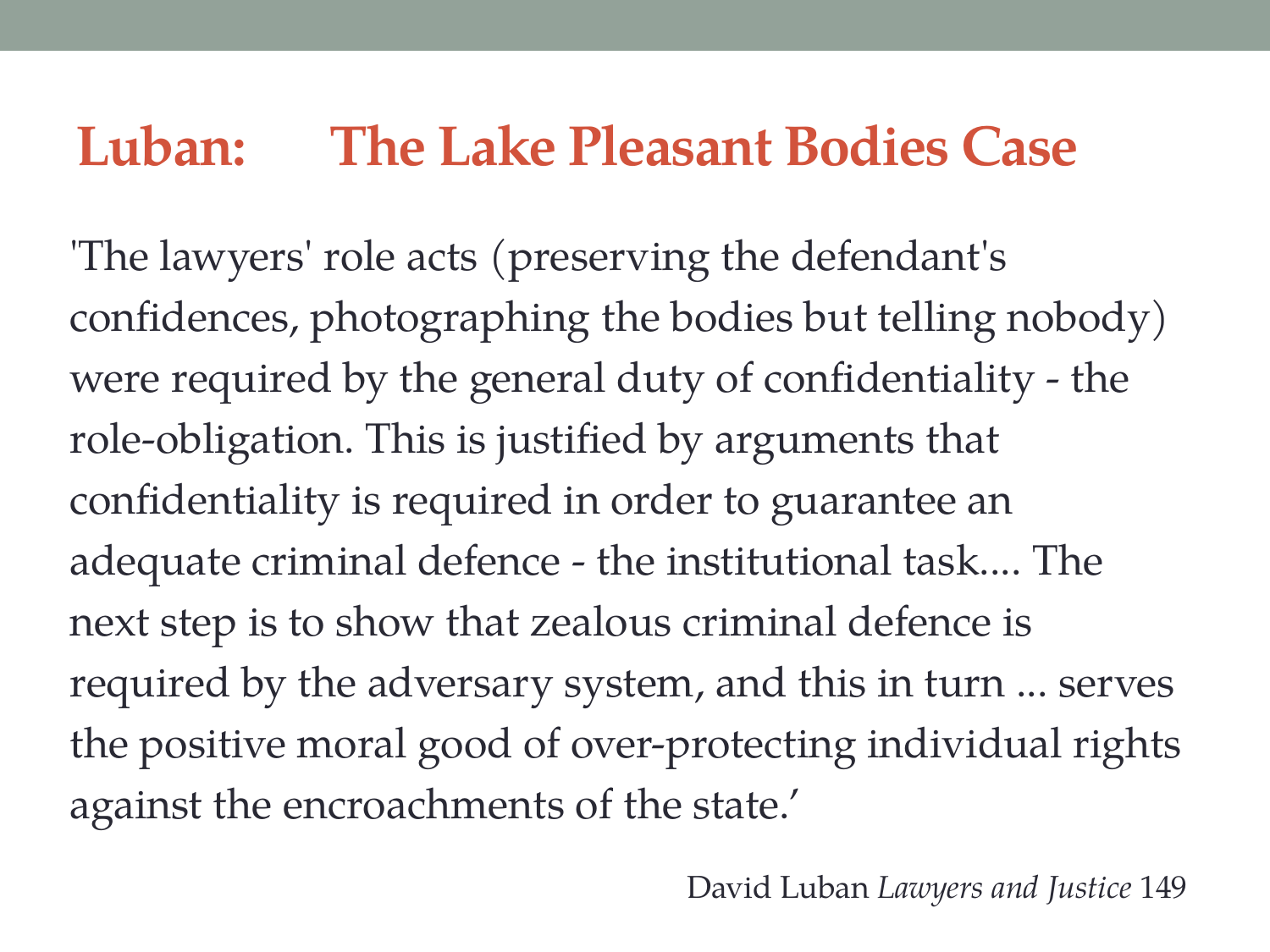

# Luban:	The Lake Pleasant Bodies Case
'The lawyers' role acts (preserving the defendant's confidences, photographing the bodies but telling nobody) were required by the general duty of confidentiality - the role-obligation. This is justified by arguments that confidentiality is required in order to guarantee an adequate criminal defence - the institutional task.... The next step is to show that zealous criminal defence is required by the adversary system, and this in turn ... serves the positive moral good of over-protecting individual rights against the encroachments of the state.’
David Luban Lawyers and Justice 149